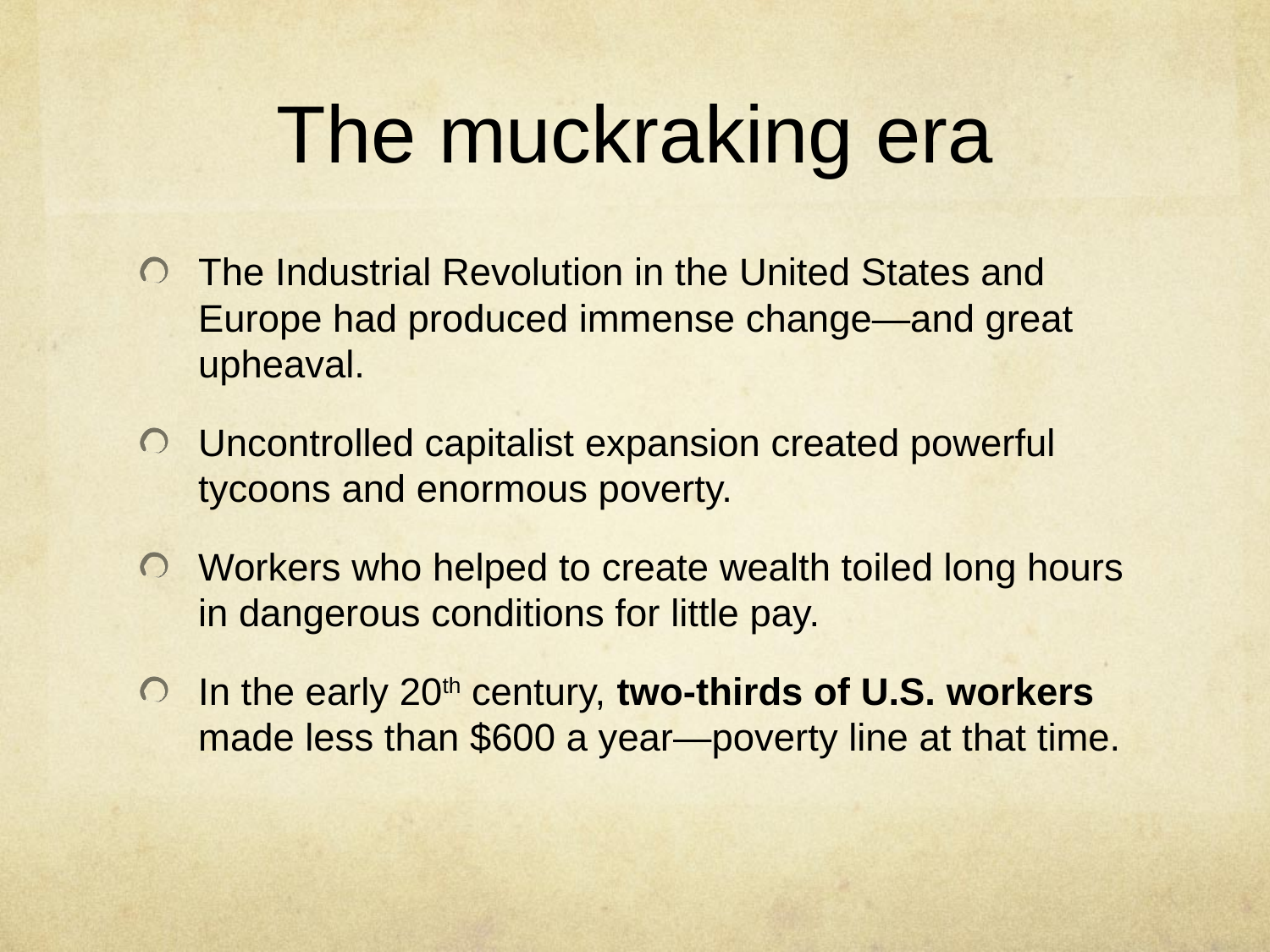

# The muckraking era
The Industrial Revolution in the United States and Europe had produced immense change—and great upheaval.
Uncontrolled capitalist expansion created powerful tycoons and enormous poverty.
Workers who helped to create wealth toiled long hours in dangerous conditions for little pay.
In the early 20th century, two-thirds of U.S. workers made less than $600 a year—poverty line at that time.